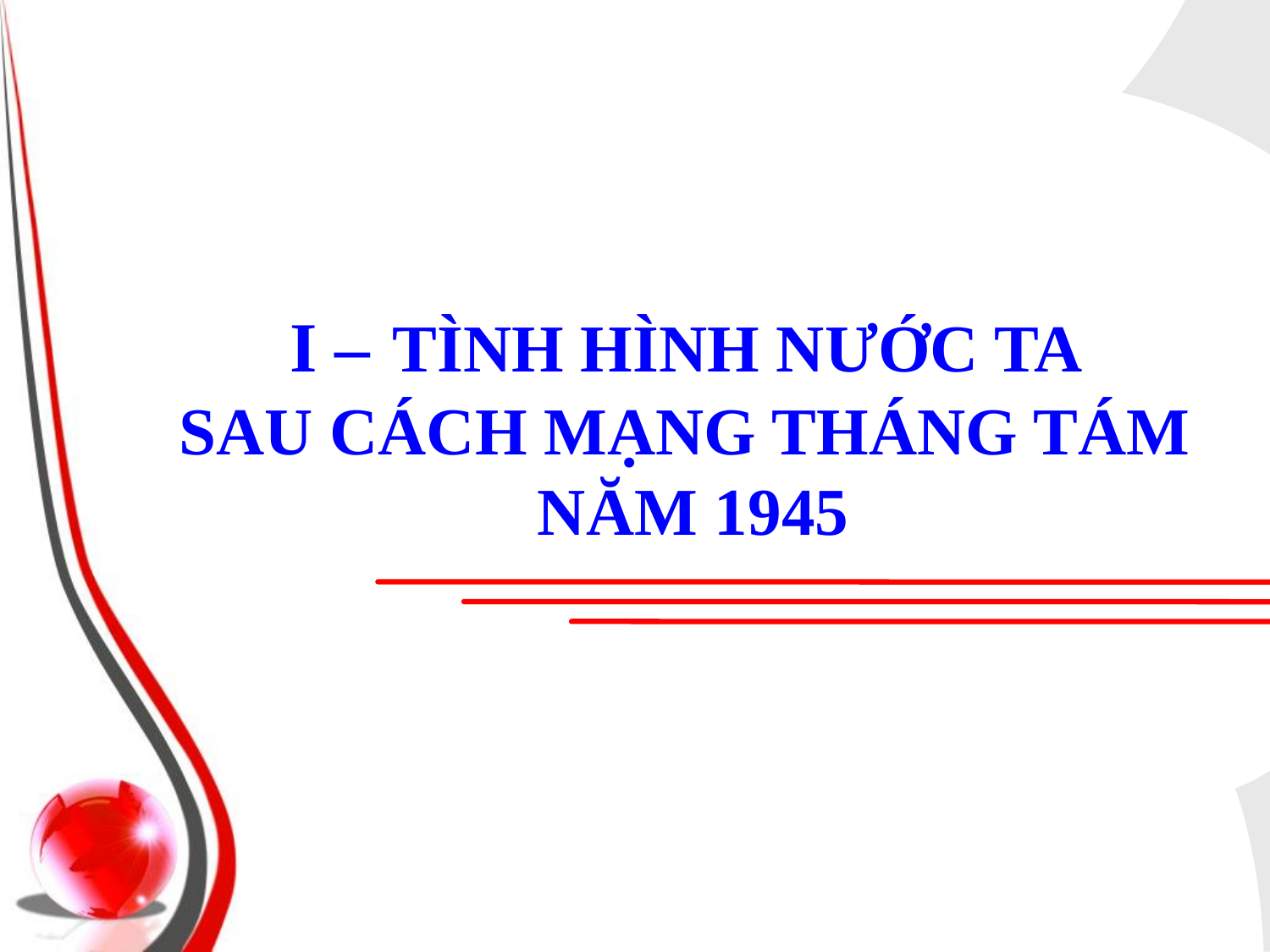

I – TÌNH HÌNH NƯỚC TA
SAU CÁCH MẠNG THÁNG TÁM
NĂM 1945